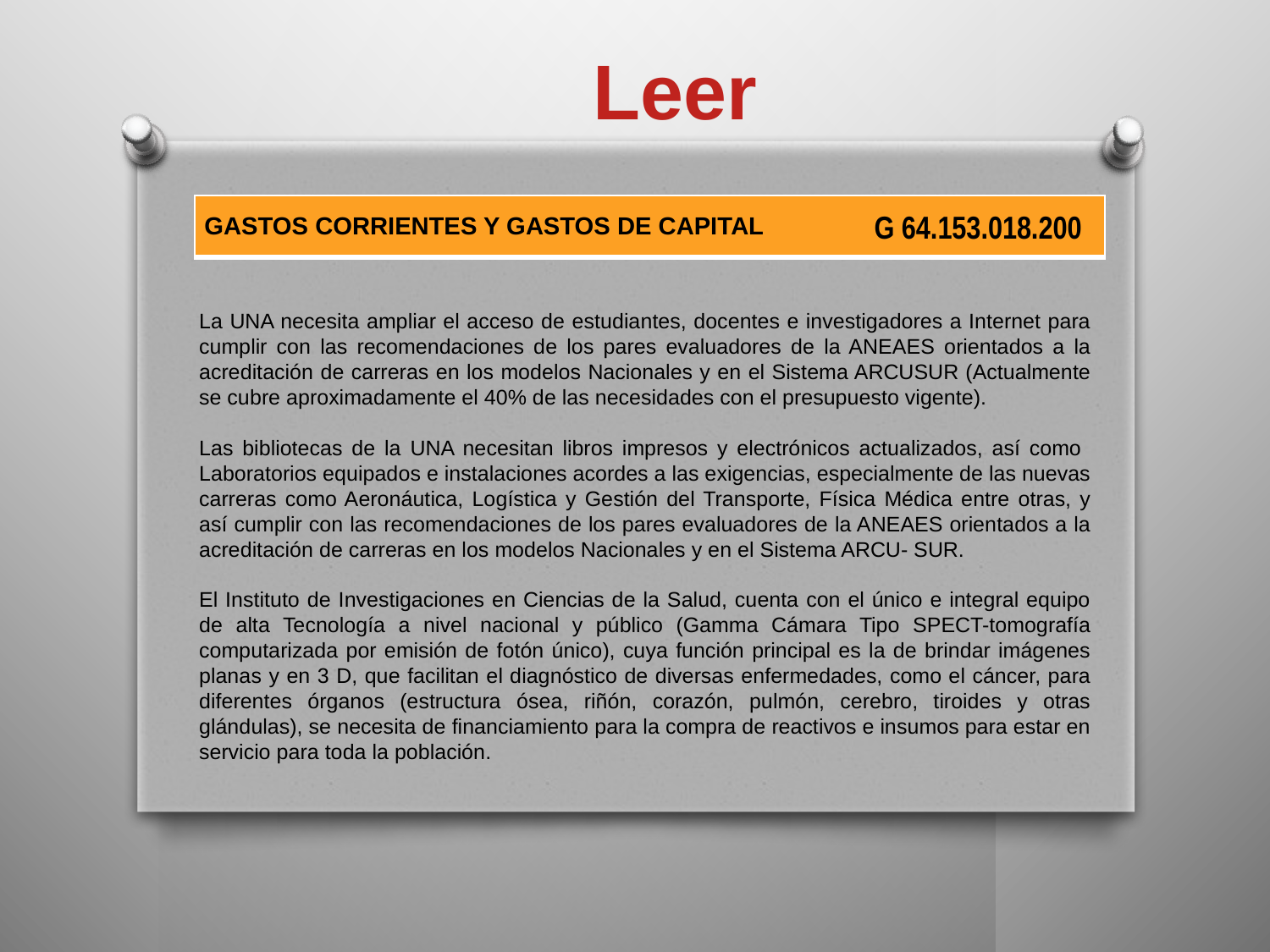

Leer
| GASTOS CORRIENTES Y GASTOS DE CAPITAL |
| --- |
G 64.153.018.200

La UNA necesita ampliar el acceso de estudiantes, docentes e investigadores a Internet para cumplir con las recomendaciones de los pares evaluadores de la ANEAES orientados a la acreditación de carreras en los modelos Nacionales y en el Sistema ARCUSUR (Actualmente se cubre aproximadamente el 40% de las necesidades con el presupuesto vigente).

Las bibliotecas de la UNA necesitan libros impresos y electrónicos actualizados, así como  Laboratorios equipados e instalaciones acordes a las exigencias, especialmente de las nuevas carreras como Aeronáutica, Logística y Gestión del Transporte, Física Médica entre otras, y así cumplir con las recomendaciones de los pares evaluadores de la ANEAES orientados a la acreditación de carreras en los modelos Nacionales y en el Sistema ARCU- SUR.

El Instituto de Investigaciones en Ciencias de la Salud, cuenta con el único e integral equipo de alta Tecnología a nivel nacional y público (Gamma Cámara Tipo SPECT-tomografía computarizada por emisión de fotón único), cuya función principal es la de brindar imágenes planas y en 3 D, que facilitan el diagnóstico de diversas enfermedades, como el cáncer, para diferentes órganos (estructura ósea, riñón, corazón, pulmón, cerebro, tiroides y otras glándulas), se necesita de financiamiento para la compra de reactivos e insumos para estar en servicio para toda la población.